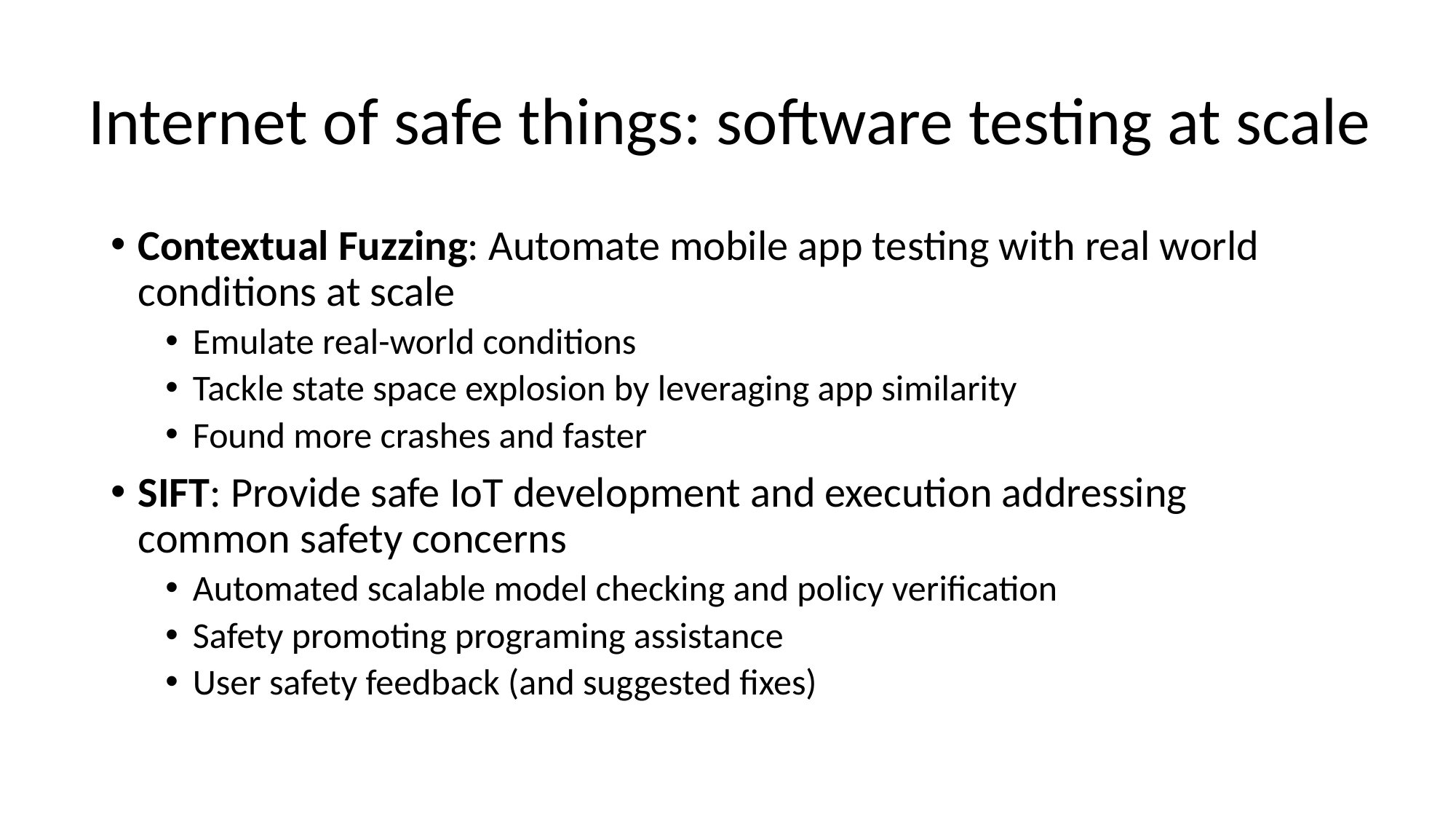

# Internet of safe things: software testing at scale
Contextual Fuzzing: Automate mobile app testing with real world conditions at scale
Emulate real-world conditions
Tackle state space explosion by leveraging app similarity
Found more crashes and faster
SIFT: Provide safe IoT development and execution addressing common safety concerns
Automated scalable model checking and policy verification
Safety promoting programing assistance
User safety feedback (and suggested fixes)